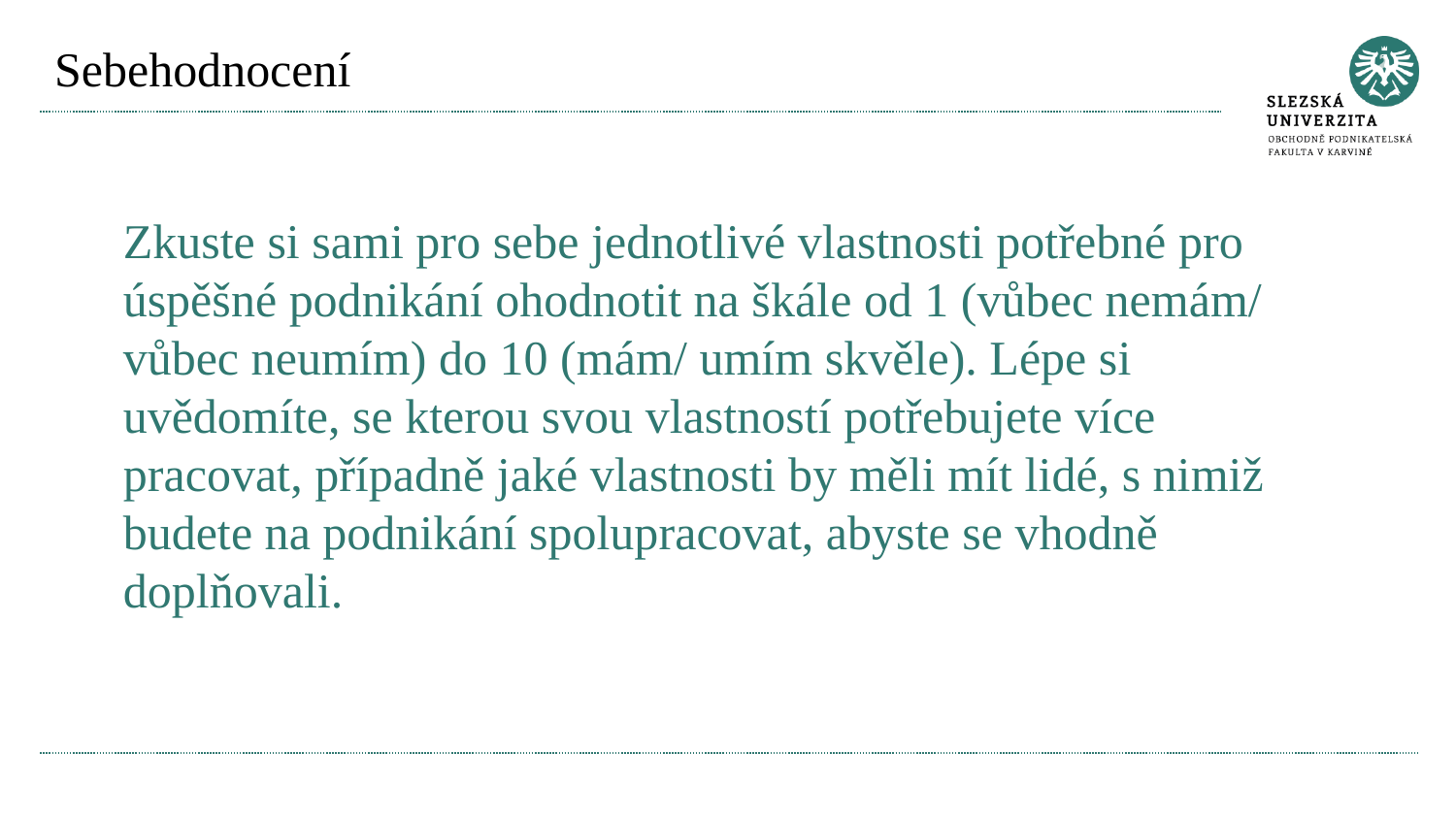

# Sebehodnocení
Zkuste si sami pro sebe jednotlivé vlastnosti potřebné pro úspěšné podnikání ohodnotit na škále od 1 (vůbec nemám/ vůbec neumím) do 10 (mám/ umím skvěle). Lépe si uvědomíte, se kterou svou vlastností potřebujete více pracovat, případně jaké vlastnosti by měli mít lidé, s nimiž budete na podnikání spolupracovat, abyste se vhodně doplňovali.